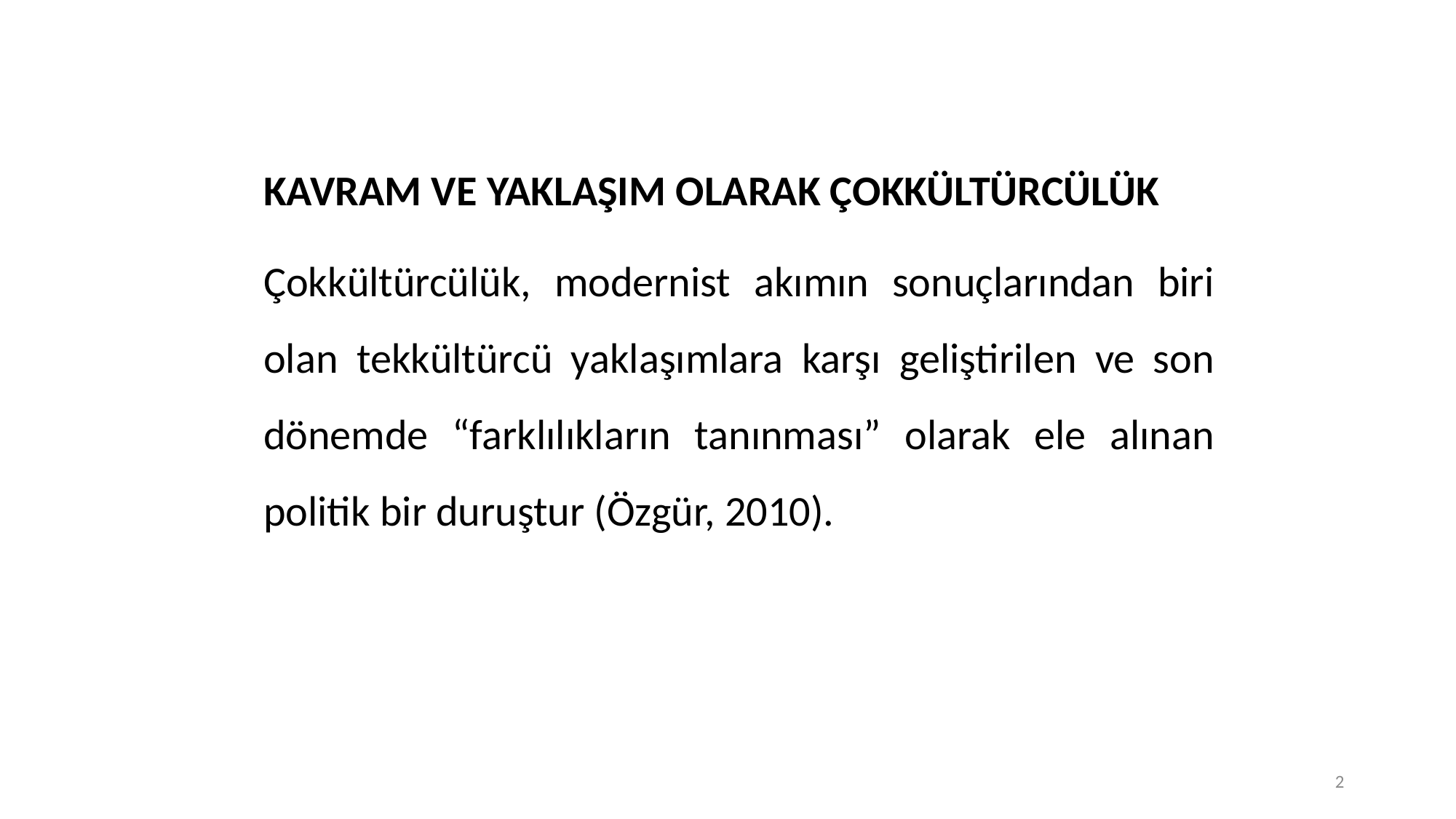

KAVRAM VE YAKLAŞIM OLARAK ÇOKKÜLTÜRCÜLÜK
Çokkültürcülük, modernist akımın sonuçlarından biri olan tekkültürcü yaklaşımlara karşı geliştirilen ve son dönemde “farklılıkların tanınması” olarak ele alınan politik bir duruştur (Özgür, 2010).
2